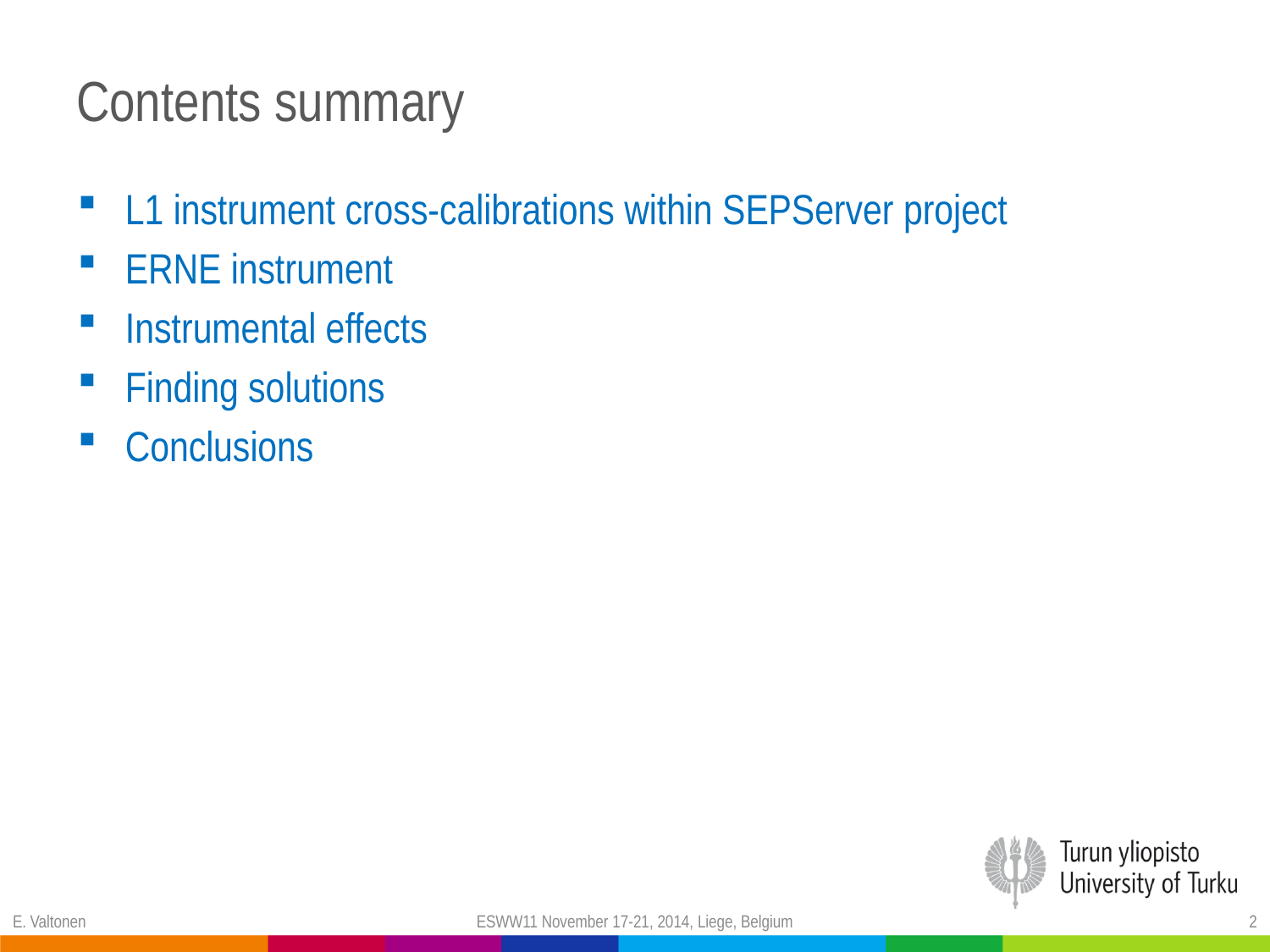

# Contents summary
L1 instrument cross-calibrations within SEPServer project
ERNE instrument
Instrumental effects
Finding solutions
Conclusions
E. Valtonen
ESWW11 November 17-21, 2014, Liege, Belgium
2